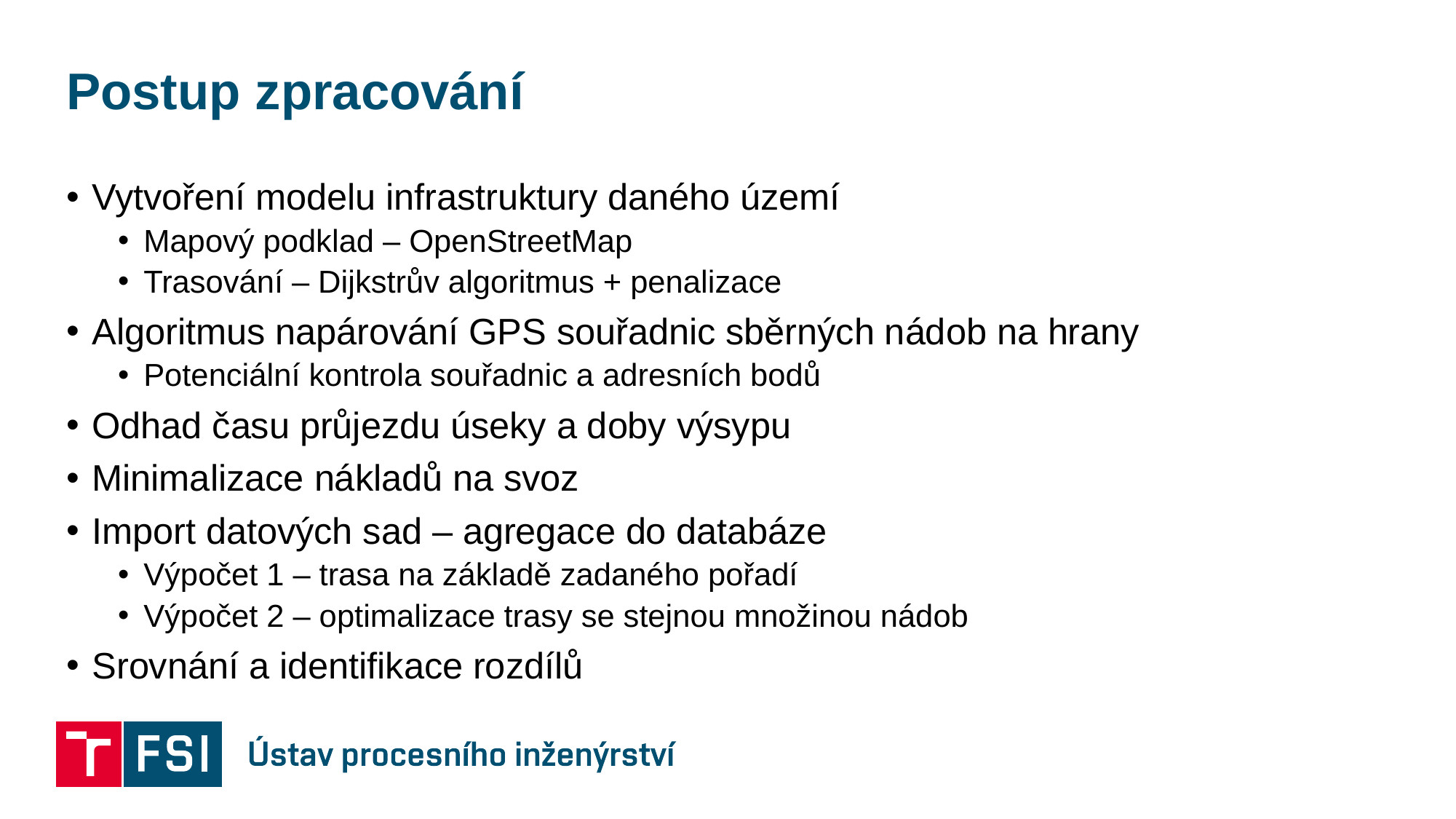

# Postup zpracování
Vytvoření modelu infrastruktury daného území
Mapový podklad – OpenStreetMap
Trasování – Dijkstrův algoritmus + penalizace
Algoritmus napárování GPS souřadnic sběrných nádob na hrany
Potenciální kontrola souřadnic a adresních bodů
Odhad času průjezdu úseky a doby výsypu
Minimalizace nákladů na svoz
Import datových sad – agregace do databáze
Výpočet 1 – trasa na základě zadaného pořadí
Výpočet 2 – optimalizace trasy se stejnou množinou nádob
Srovnání a identifikace rozdílů